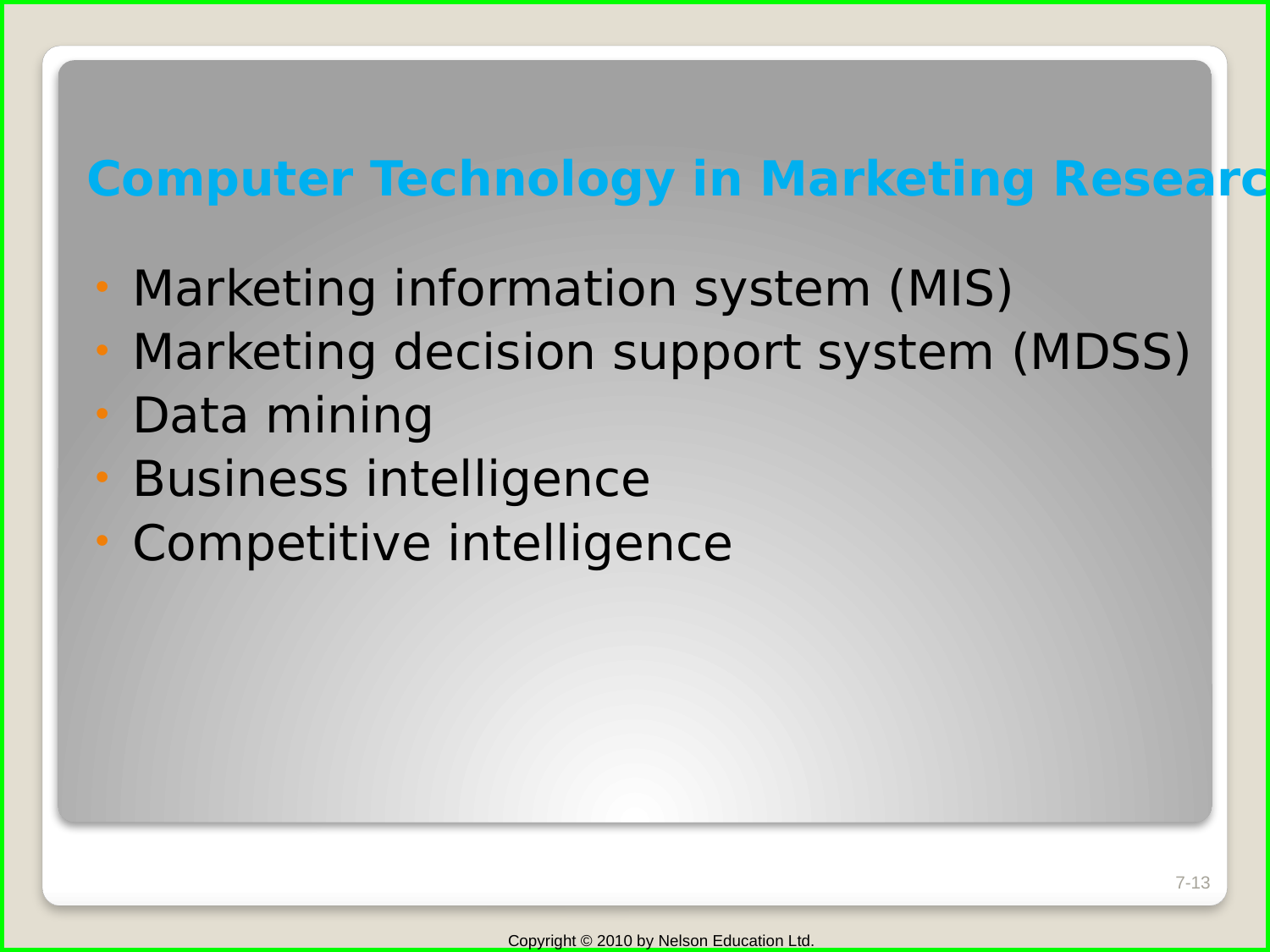

# Computer Technology in Marketing Research
Marketing information system (MIS)
Marketing decision support system (MDSS)
Data mining
Business intelligence
Competitive intelligence
7-13